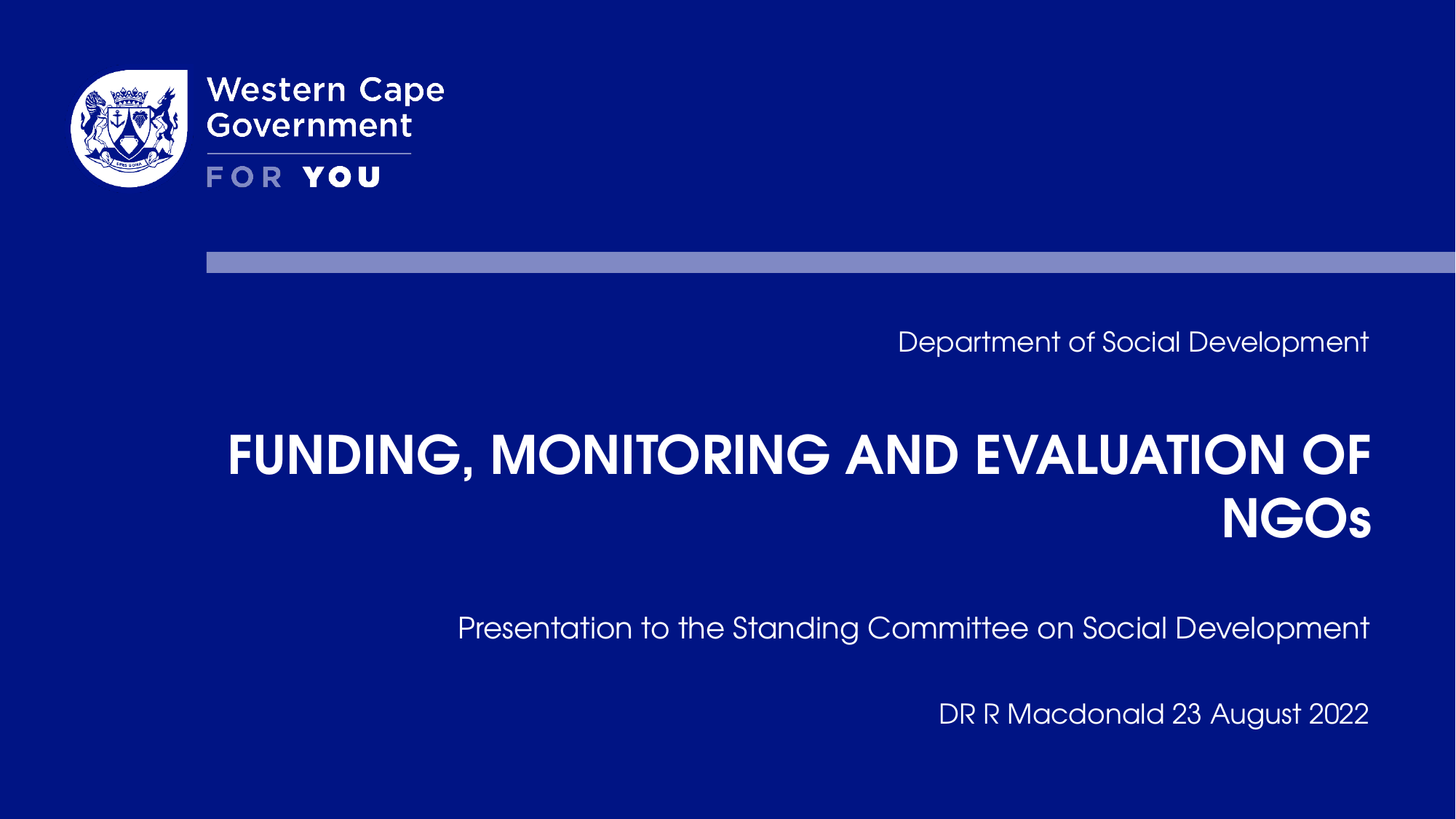

Department of Social Development
FUNDING, MONITORING AND EVALUATION OF NGOs
Presentation to the Standing Committee on Social Development
DR R Macdonald 23 August 2022